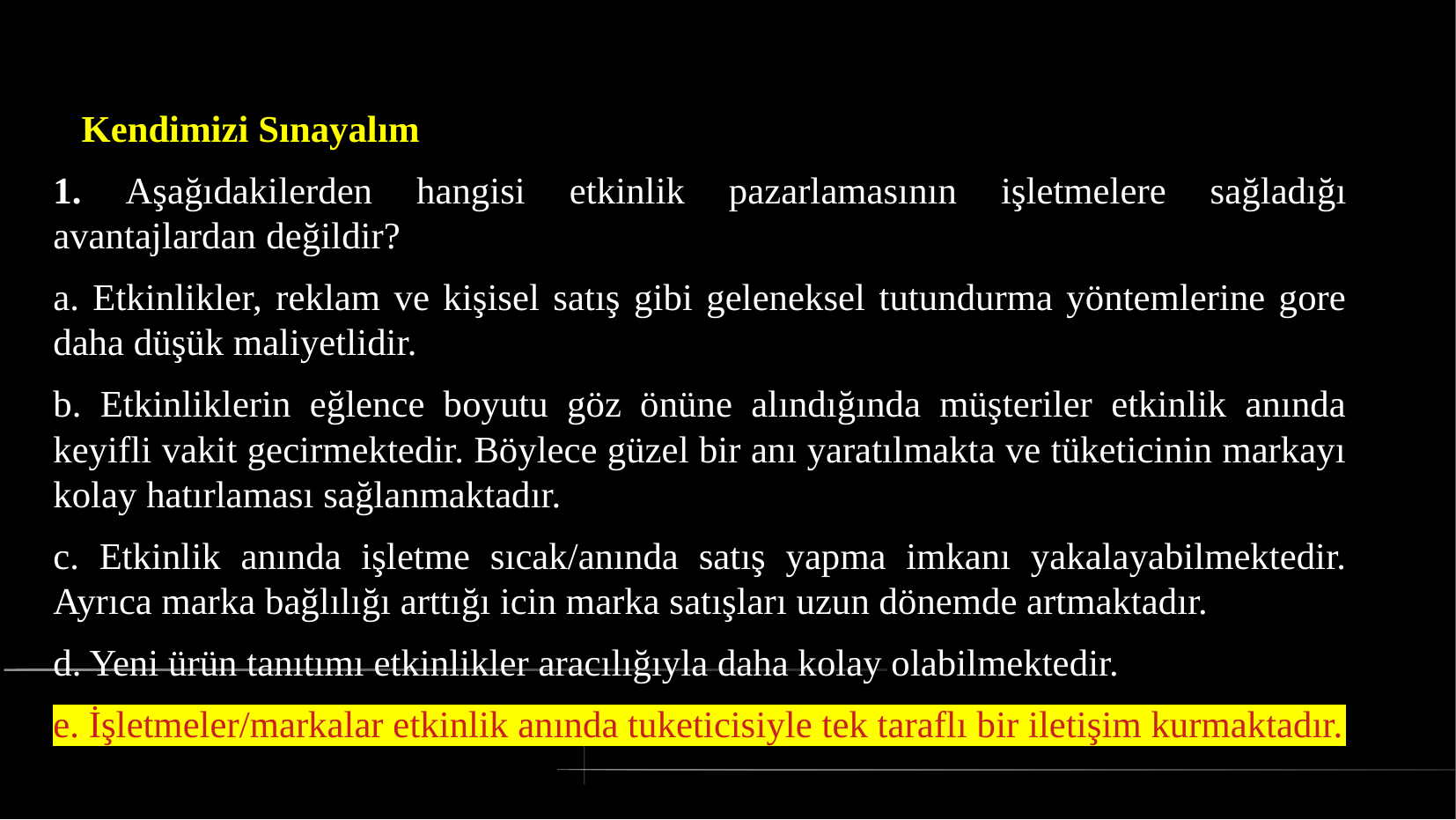

# Kendimizi Sınayalım
1. Aşağıdakilerden hangisi etkinlik pazarlamasının işletmelere sağladığı avantajlardan değildir?
a. Etkinlikler, reklam ve kişisel satış gibi geleneksel tutundurma yöntemlerine gore daha düşük maliyetlidir.
b. Etkinliklerin eğlence boyutu göz önüne alındığında müşteriler etkinlik anında keyifli vakit gecirmektedir. Böylece güzel bir anı yaratılmakta ve tüketicinin markayı kolay hatırlaması sağlanmaktadır.
c. Etkinlik anında işletme sıcak/anında satış yapma imkanı yakalayabilmektedir. Ayrıca marka bağlılığı arttığı icin marka satışları uzun dönemde artmaktadır.
d. Yeni ürün tanıtımı etkinlikler aracılığıyla daha kolay olabilmektedir.
e. İşletmeler/markalar etkinlik anında tuketicisiyle tek taraflı bir iletişim kurmaktadır.